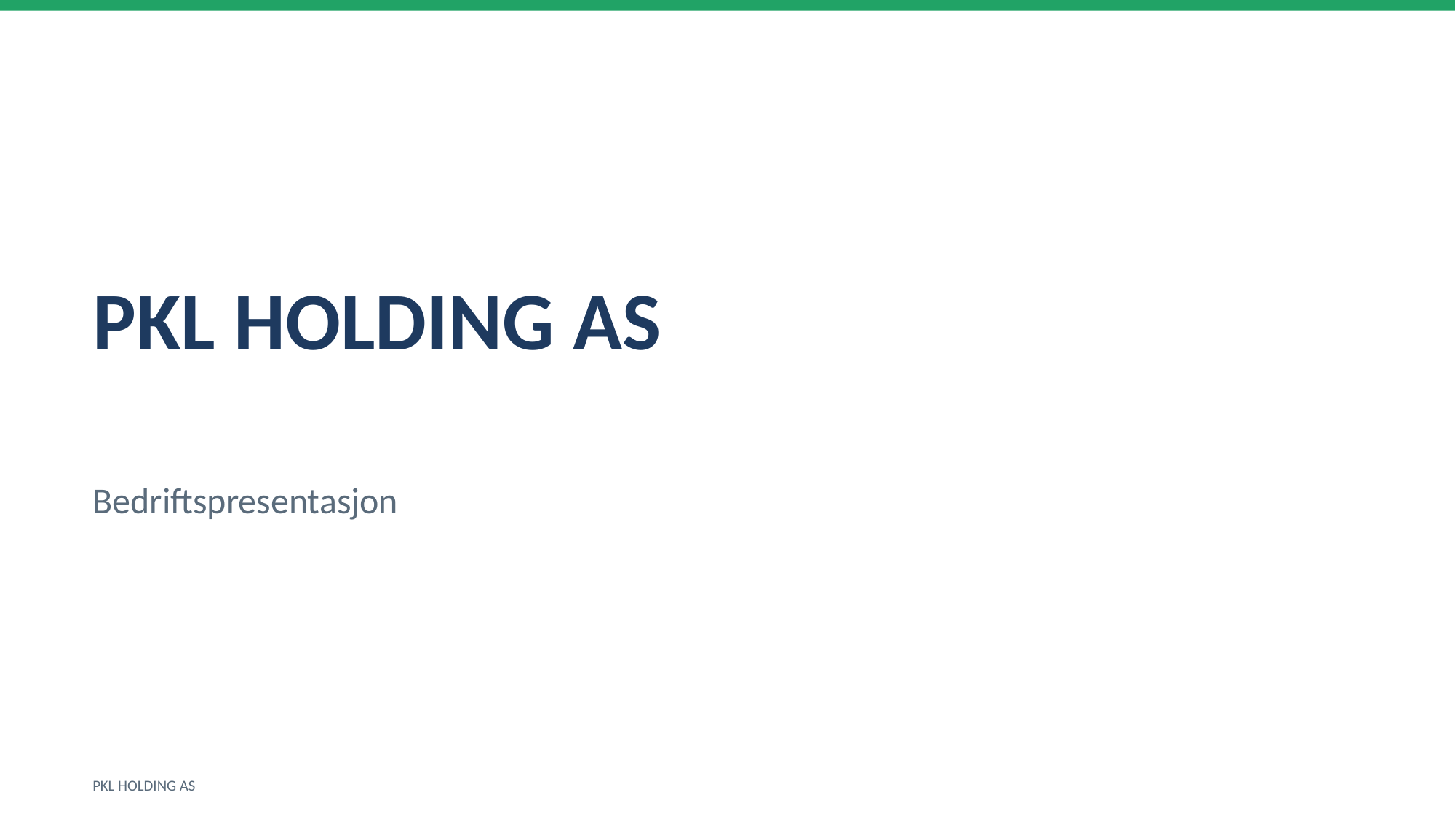

PKL HOLDING AS
Bedriftspresentasjon
PKL HOLDING AS